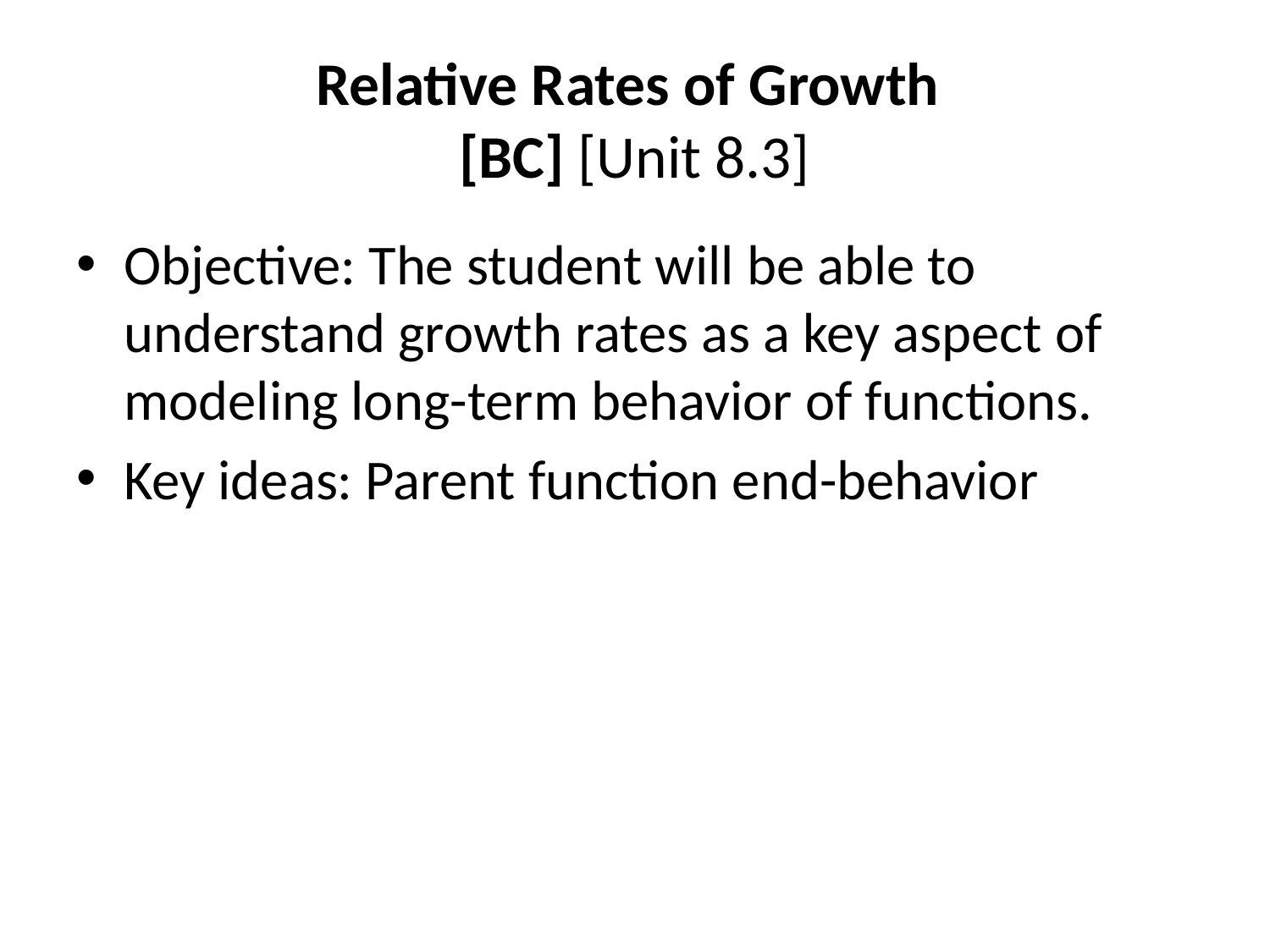

# Relative Rates of Growth [BC] [Unit 8.3]
Objective: The student will be able to understand growth rates as a key aspect of modeling long-term behavior of functions.
Key ideas: Parent function end-behavior